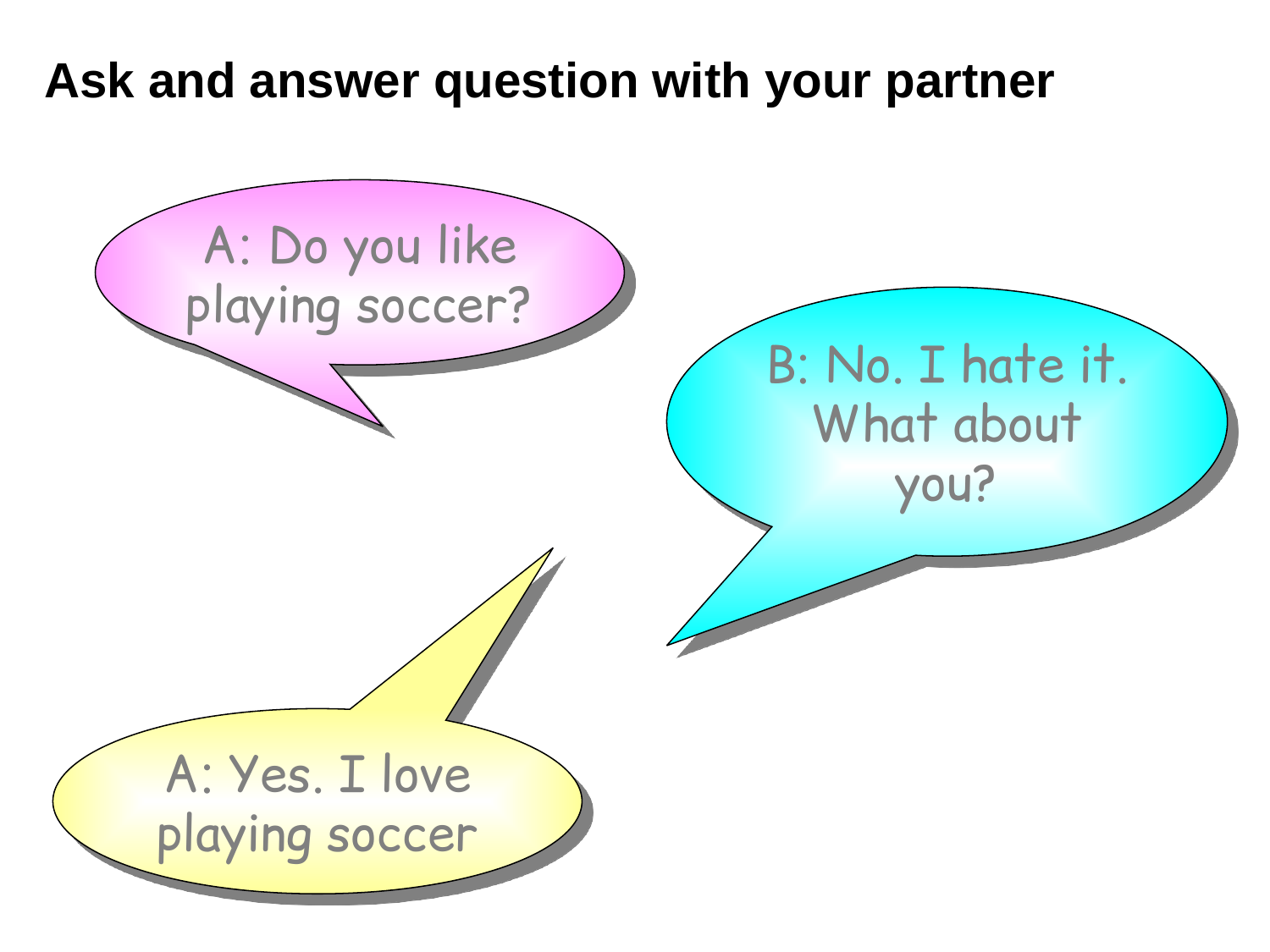

Ask and answer question with your partner
A: Do you like playing soccer?
B: No. I hate it.
What about you?
A: Yes. I love playing soccer